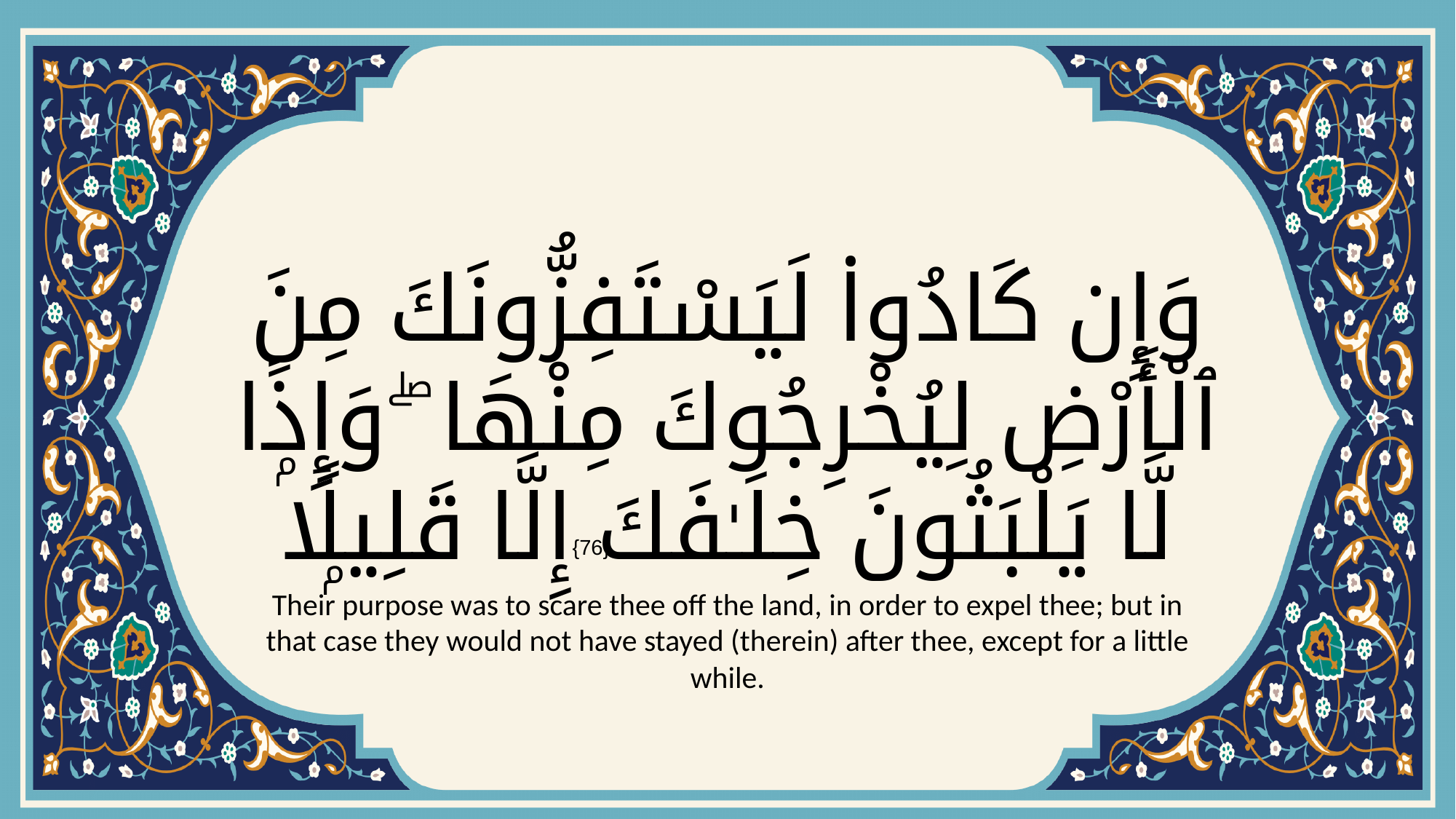

# وَإِن كَادُوا۟ لَيَسْتَفِزُّونَكَ مِنَ ٱلْأَرْضِ لِيُخْرِجُوكَ مِنْهَا ۖ وَإِذًۭا لَّا يَلْبَثُونَ خِلَـٰفَكَ إِلَّا قَلِيلًۭا
{76}
Their purpose was to scare thee off the land, in order to expel thee; but in that case they would not have stayed (therein) after thee, except for a little while.